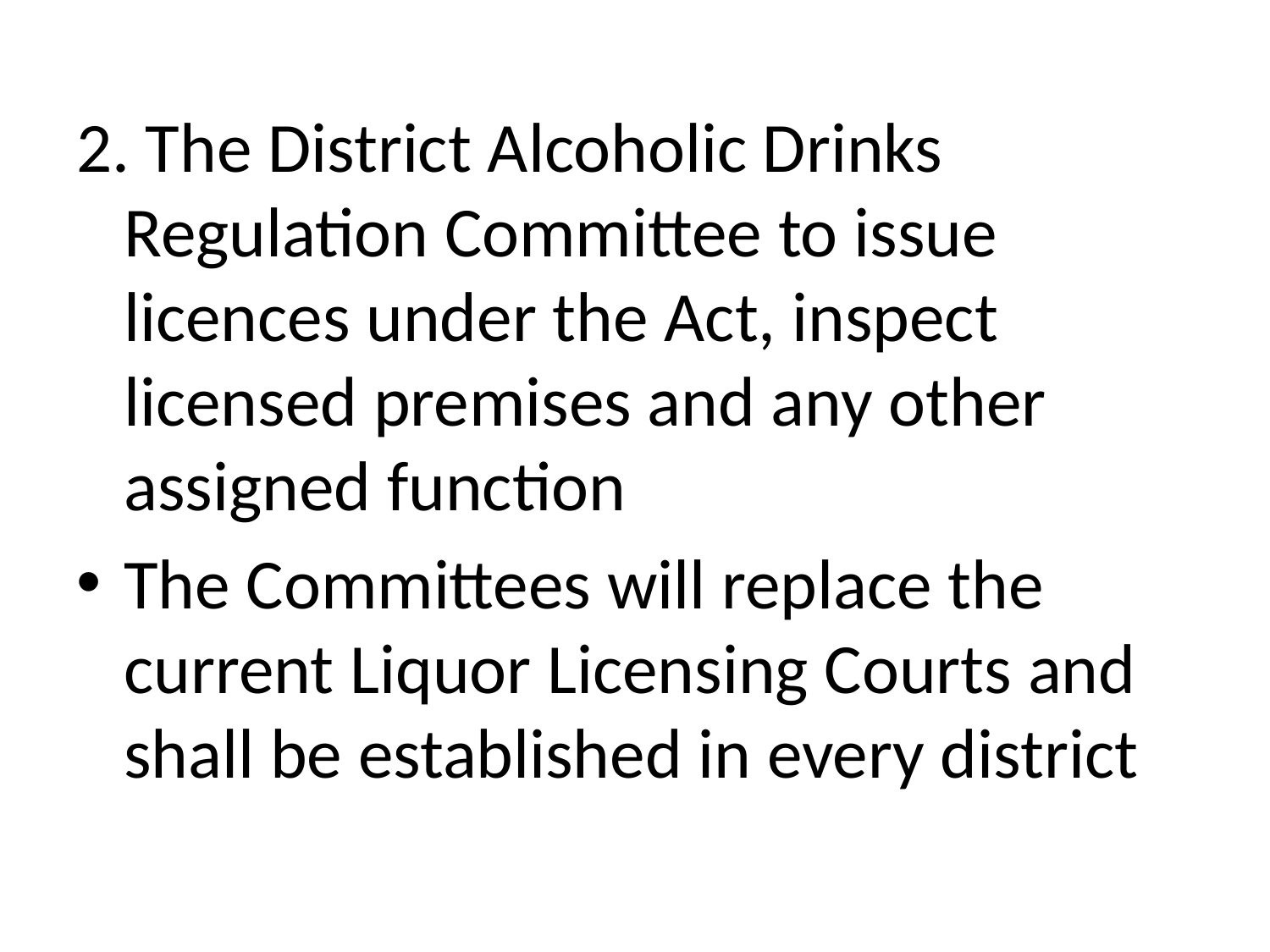

2. The District Alcoholic Drinks Regulation Committee to issue licences under the Act, inspect licensed premises and any other assigned function
The Committees will replace the current Liquor Licensing Courts and shall be established in every district